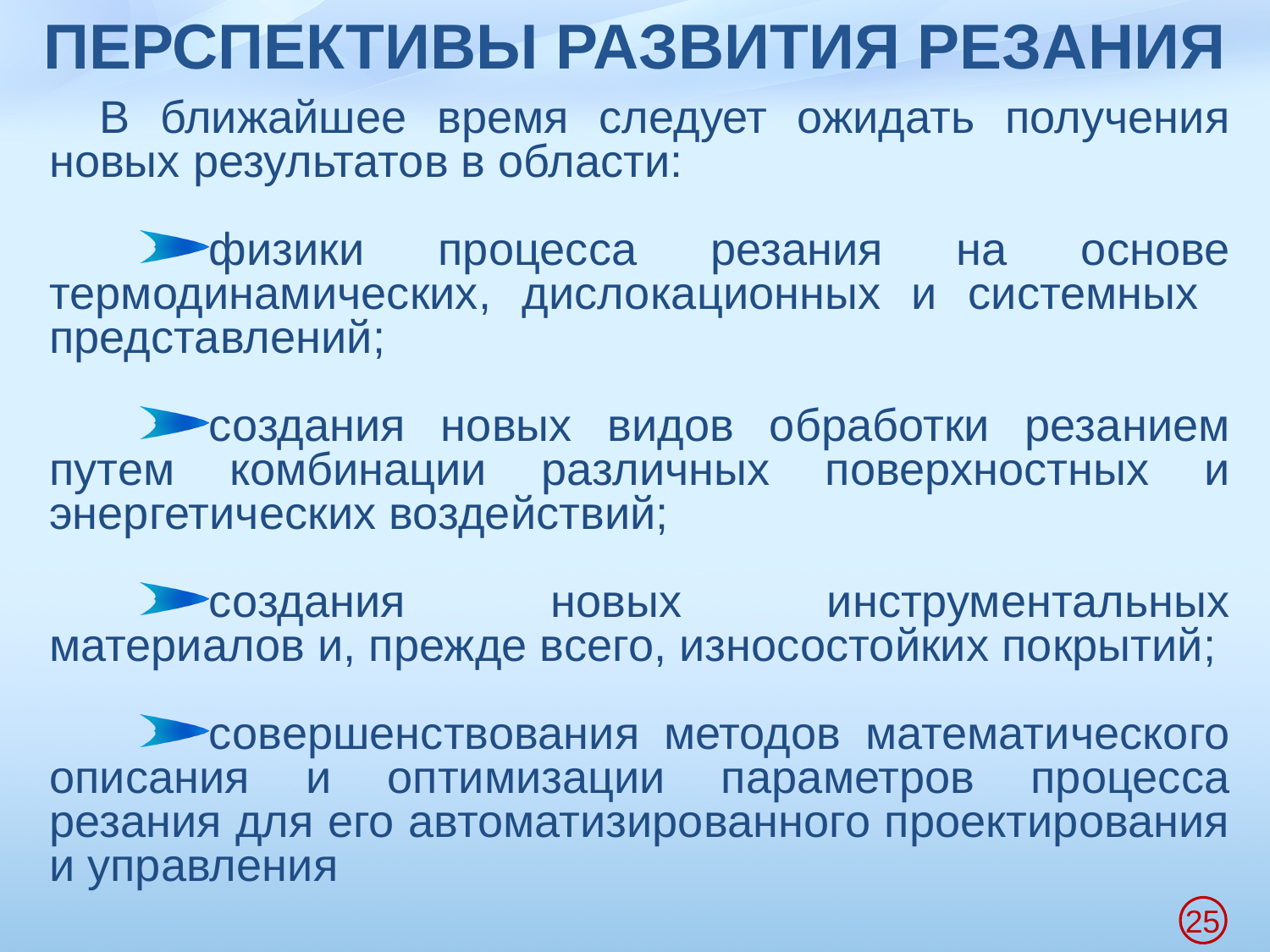

# ПЕРСПЕКТИВЫ РАЗВИТИЯ РЕЗАНИЯ
В ближайшее время следует ожидать получения новых результатов в области:

физики процесса резания на основе термодинамических, дислокационных и системных  представлений;

создания новых видов обработки резанием путем комбинации различных поверхностных и энергетических воздействий;

создания новых инструментальных материалов и, прежде всего, износостойких покрытий;

совершенствования методов математического описания и оптимизации параметров процесса резания для его автоматизированного проектирования и управления
25